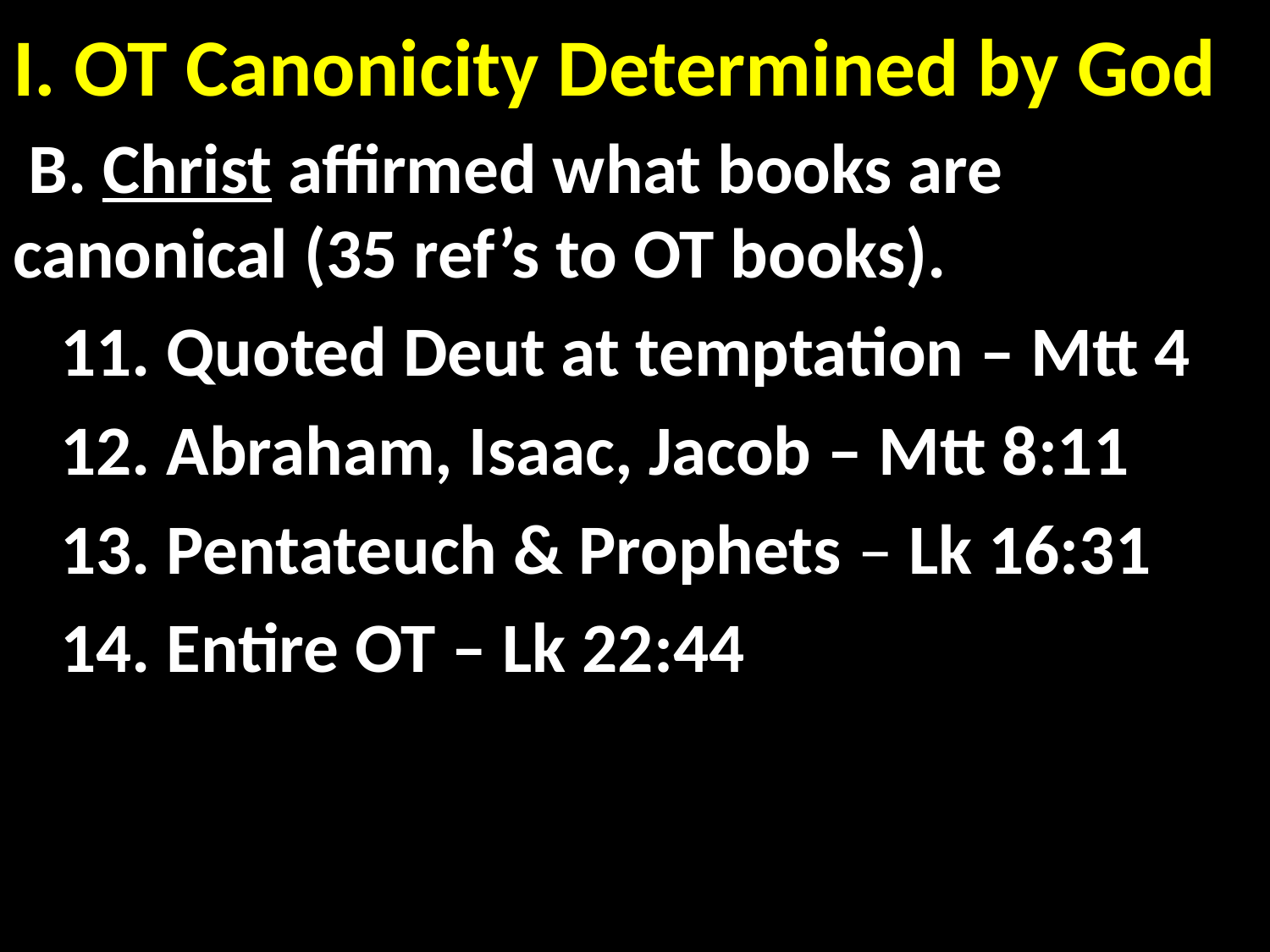

# I. OT Canonicity Determined by God
 B. Christ affirmed what books are 	canonical (35 ref’s to OT books).
   11. Quoted Deut at temptation – Mtt 4
   12. Abraham, Isaac, Jacob – Mtt 8:11
   13. Pentateuch & Prophets – Lk 16:31
   14. Entire OT – Lk 22:44